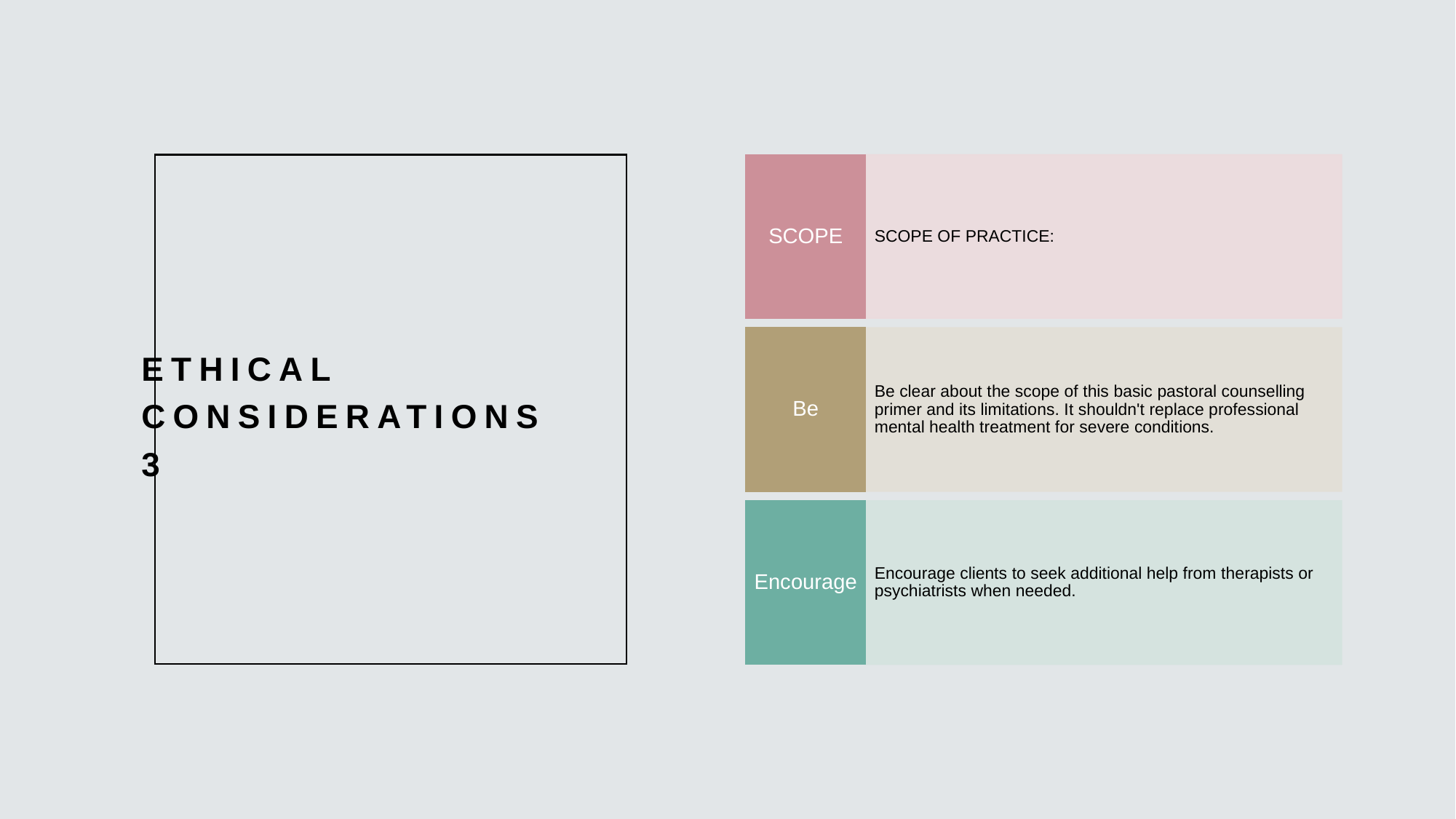

SCOPE OF PRACTICE:
SCOPE
Be clear about the scope of this basic pastoral counselling primer and its limitations. It shouldn't replace professional mental health treatment for severe conditions.
Be
Encourage clients to seek additional help from therapists or psychiatrists when needed.
Encourage
# ETHICAL CONSIDERATIONS 3